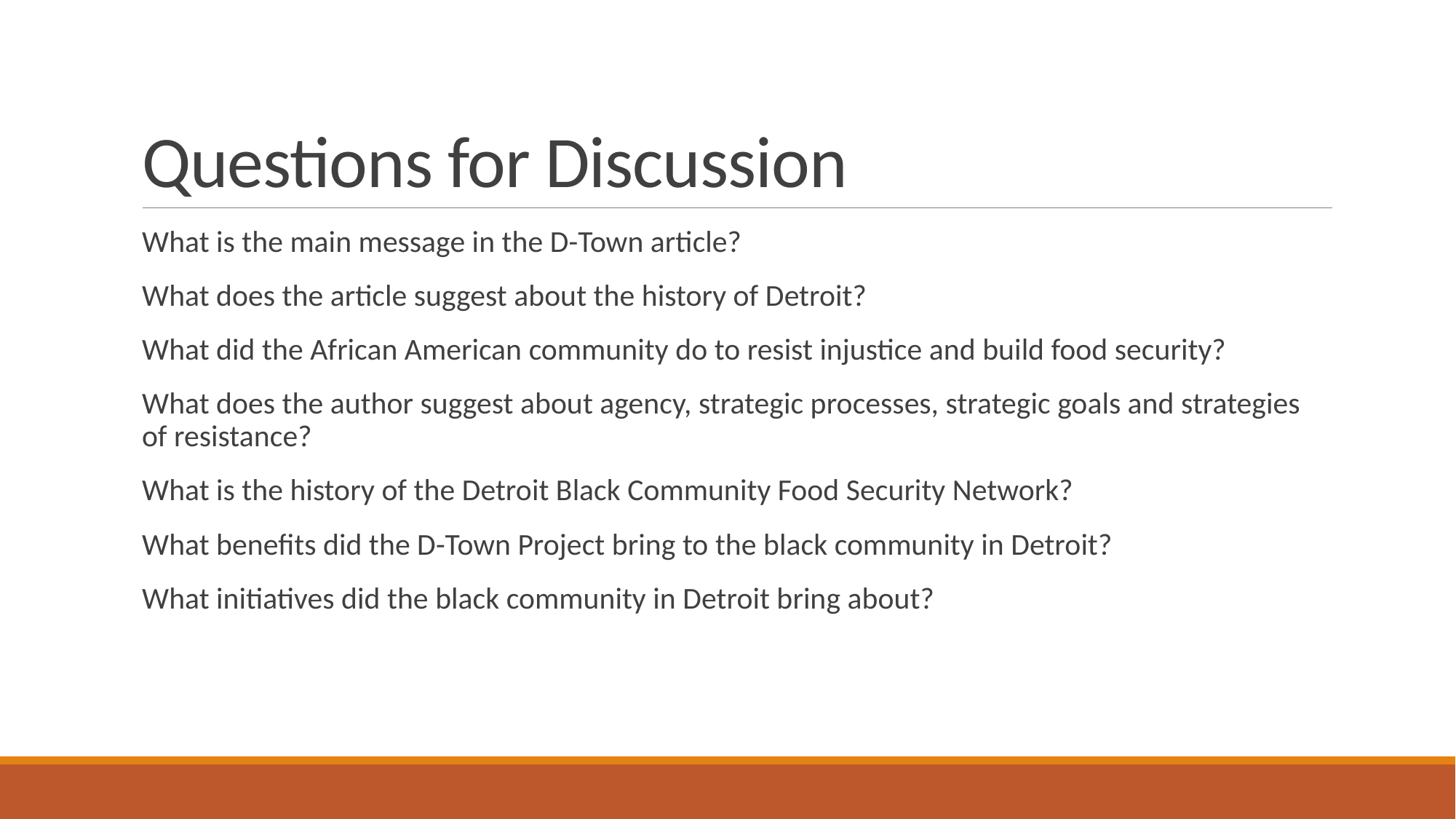

# Questions for Discussion
What is the main message in the D-Town article?
What does the article suggest about the history of Detroit?
What did the African American community do to resist injustice and build food security?
What does the author suggest about agency, strategic processes, strategic goals and strategies of resistance?
What is the history of the Detroit Black Community Food Security Network?
What benefits did the D-Town Project bring to the black community in Detroit?
What initiatives did the black community in Detroit bring about?